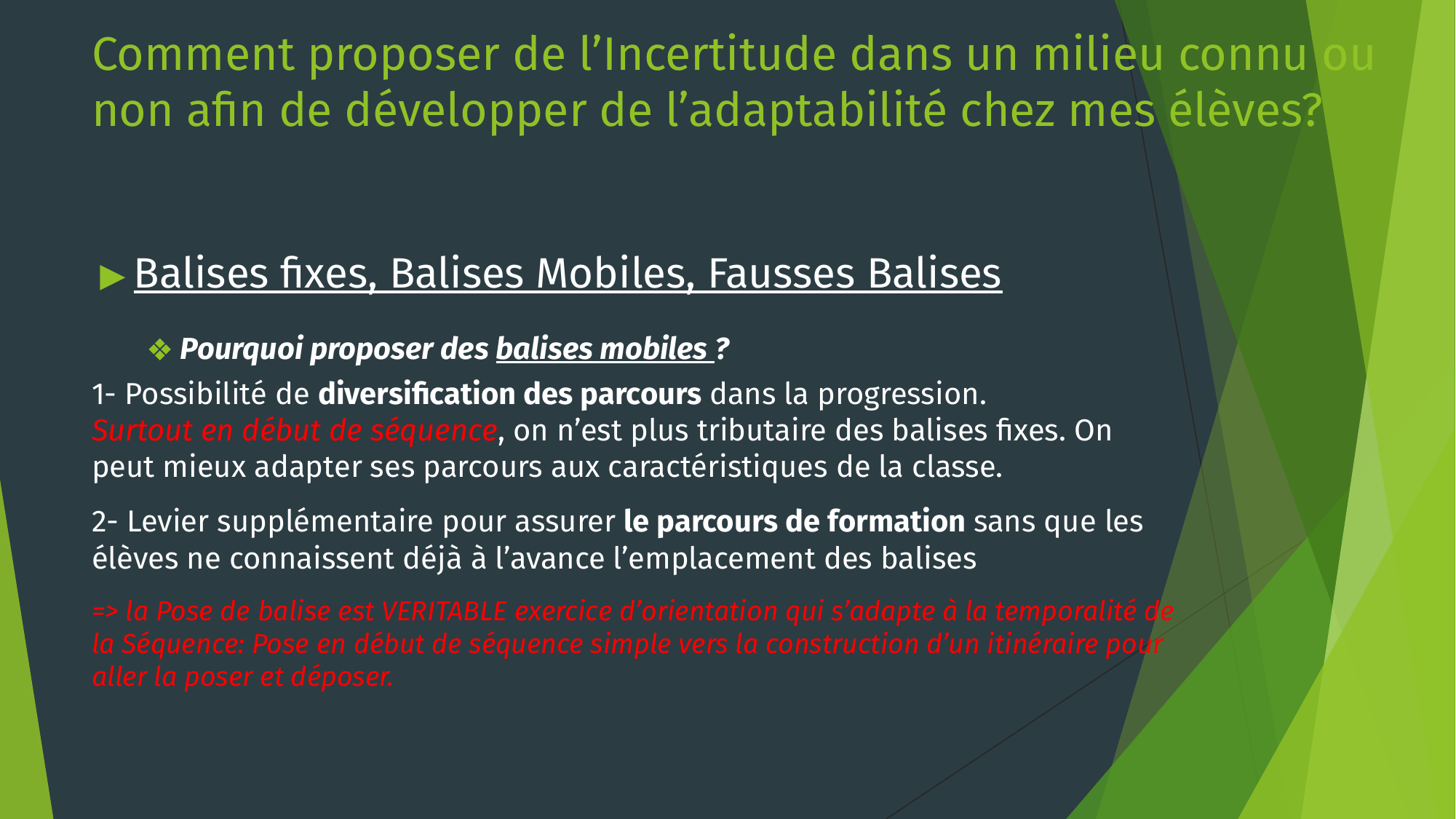

# Comment proposer de l’Incertitude dans un milieu connu ou non afin de développer de l’adaptabilité chez mes élèves?
Balises fixes, Balises Mobiles, Fausses Balises

Pourquoi proposer des balises mobiles ?

1- Possibilité de diversification des parcours dans la progression.
Surtout en début de séquence, on n’est plus tributaire des balises fixes. On peut mieux adapter ses parcours aux caractéristiques de la classe.

2- Levier supplémentaire pour assurer le parcours de formation sans que les élèves ne connaissent déjà à l’avance l’emplacement des balises

=> la Pose de balise est VERITABLE exercice d’orientation qui s’adapte à la temporalité de la Séquence: Pose en début de séquence simple vers la construction d’un itinéraire pour aller la poser et déposer.